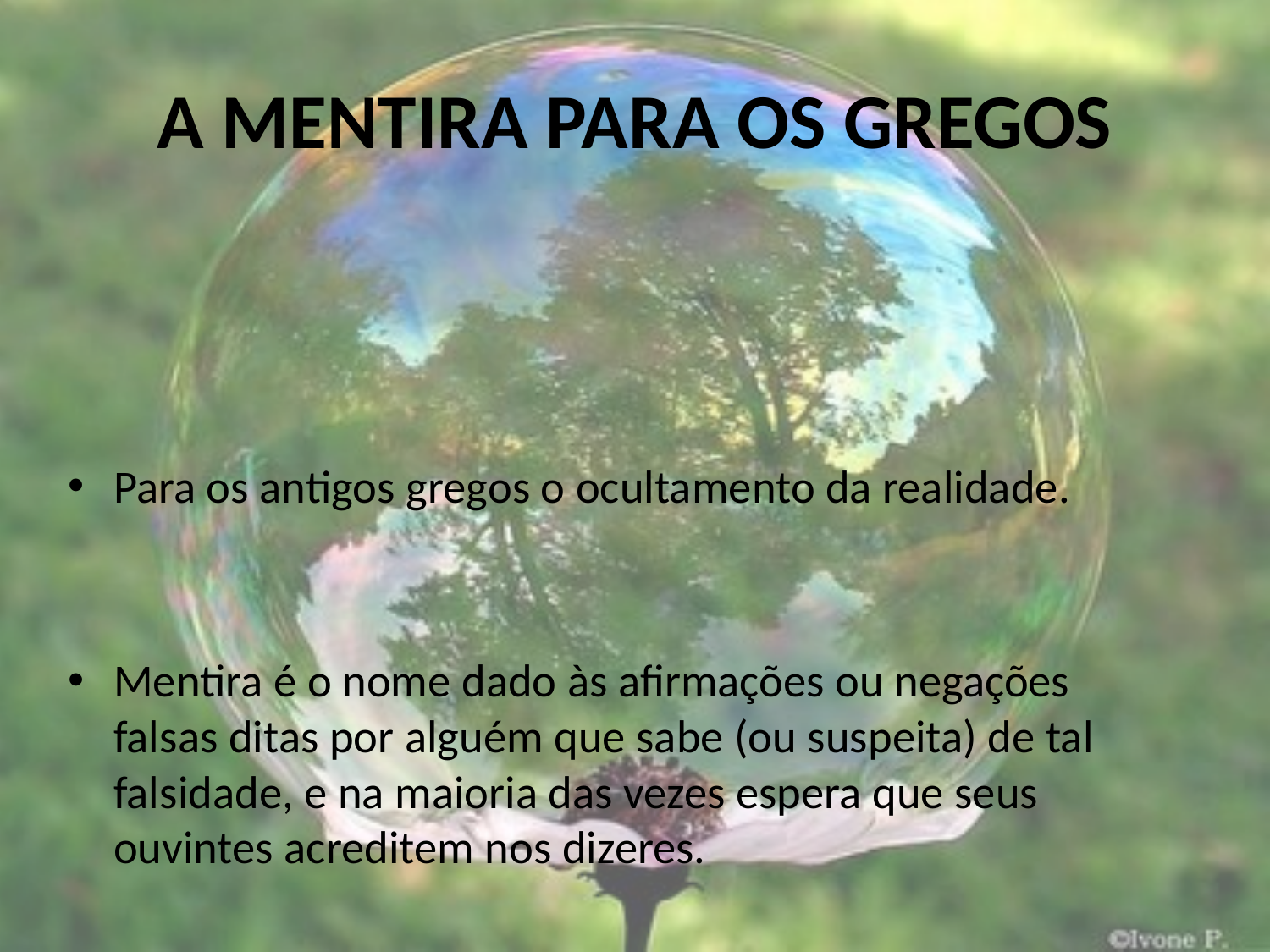

# A MENTIRA PARA OS GREGOS

Para os antigos gregos o ocultamento da realidade.

Mentira é o nome dado às afirmações ou negações falsas ditas por alguém que sabe (ou suspeita) de tal falsidade, e na maioria das vezes espera que seus ouvintes acreditem nos dizeres.